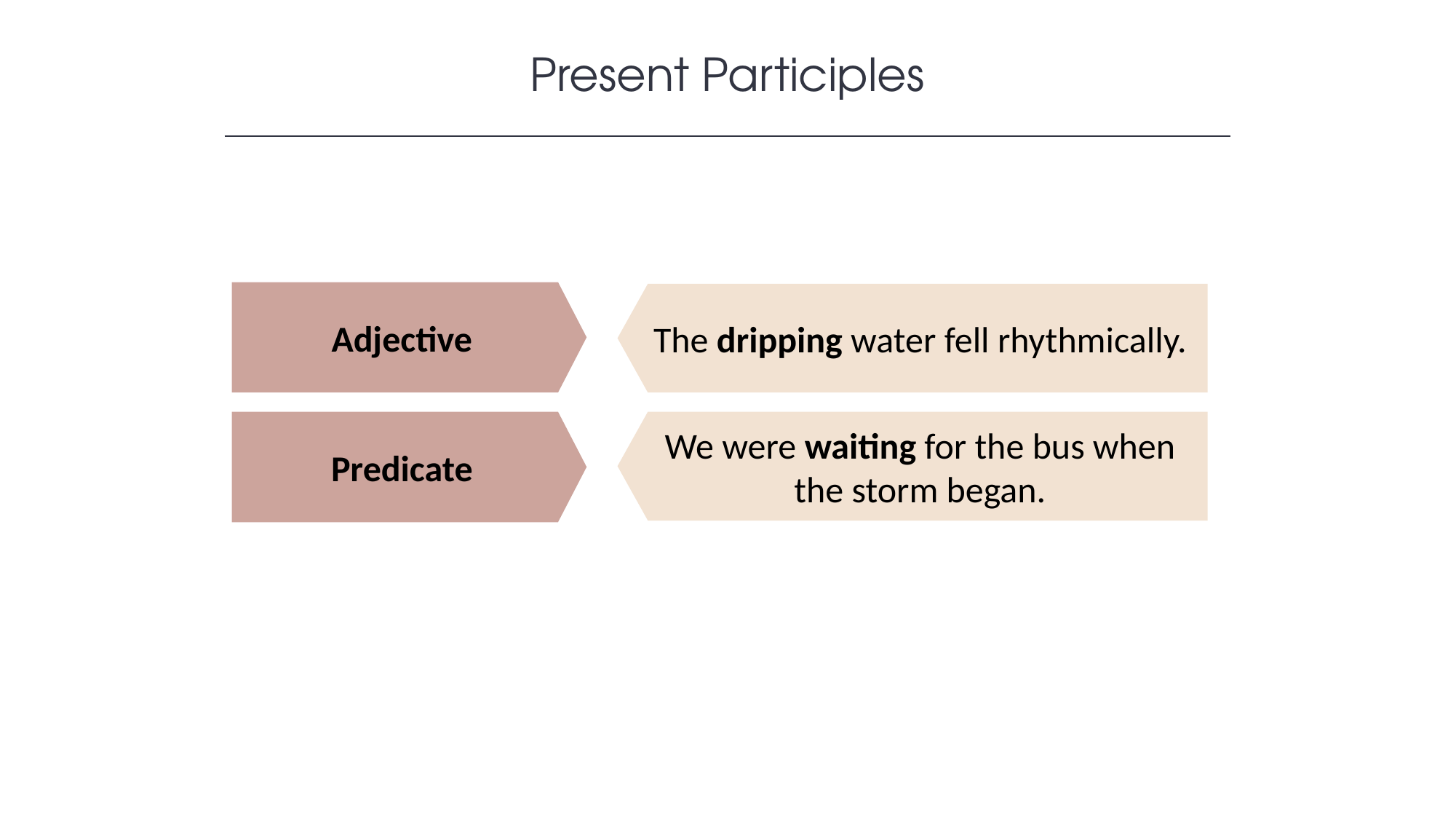

Present Participles
HAWKES LEARNING
Adjective
The dripping water fell rhythmically.
Predicate
We were waiting for the bus when the storm began.